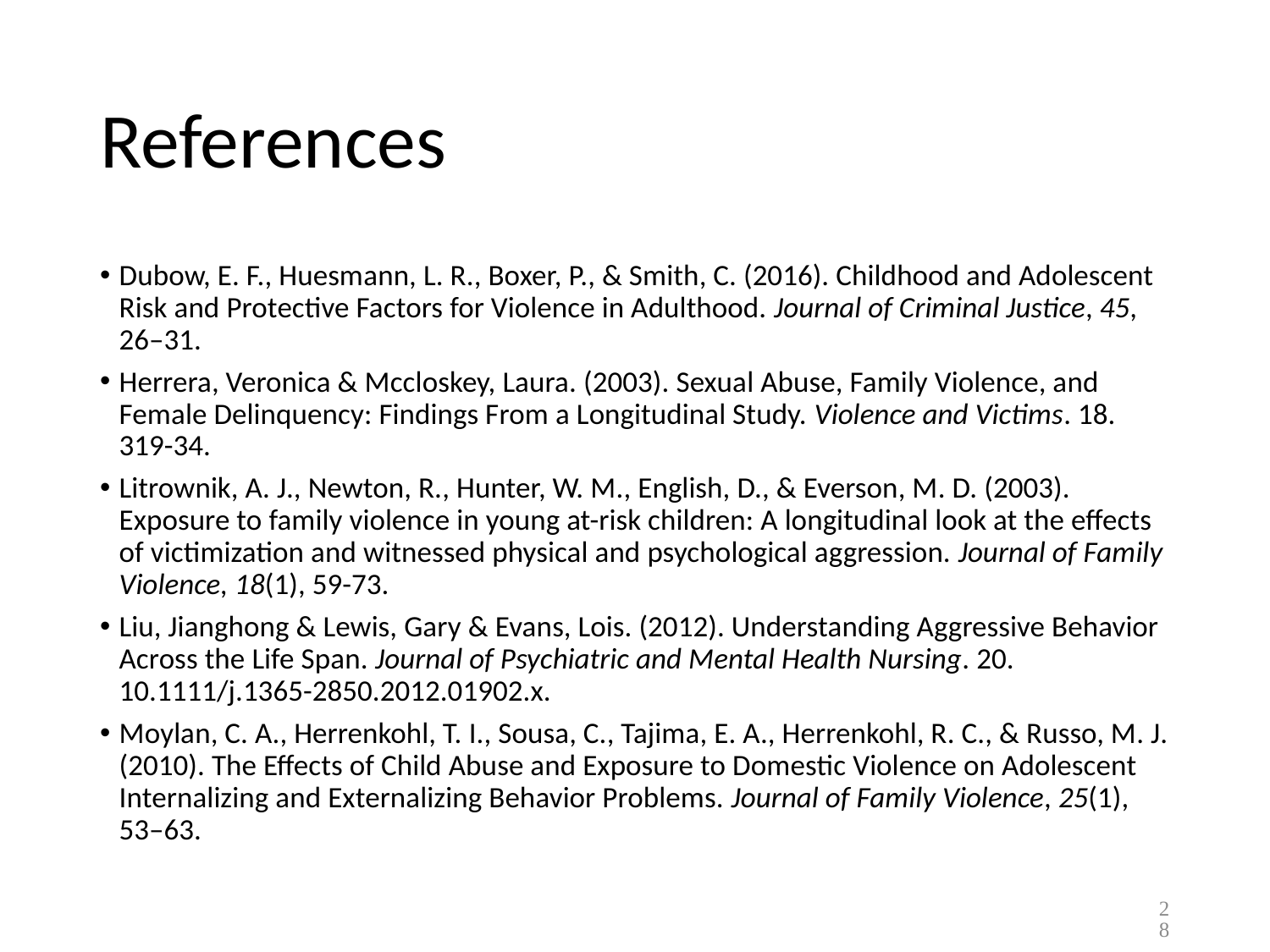

# References
Dubow, E. F., Huesmann, L. R., Boxer, P., & Smith, C. (2016). Childhood and Adolescent Risk and Protective Factors for Violence in Adulthood. Journal of Criminal Justice, 45, 26–31.
Herrera, Veronica & Mccloskey, Laura. (2003). Sexual Abuse, Family Violence, and Female Delinquency: Findings From a Longitudinal Study. Violence and Victims. 18. 319-34.
Litrownik, A. J., Newton, R., Hunter, W. M., English, D., & Everson, M. D. (2003). Exposure to family violence in young at-risk children: A longitudinal look at the effects of victimization and witnessed physical and psychological aggression. Journal of Family Violence, 18(1), 59-73.
Liu, Jianghong & Lewis, Gary & Evans, Lois. (2012). Understanding Aggressive Behavior Across the Life Span. Journal of Psychiatric and Mental Health Nursing. 20. 10.1111/j.1365-2850.2012.01902.x.
Moylan, C. A., Herrenkohl, T. I., Sousa, C., Tajima, E. A., Herrenkohl, R. C., & Russo, M. J. (2010). The Effects of Child Abuse and Exposure to Domestic Violence on Adolescent Internalizing and Externalizing Behavior Problems. Journal of Family Violence, 25(1), 53–63.
28